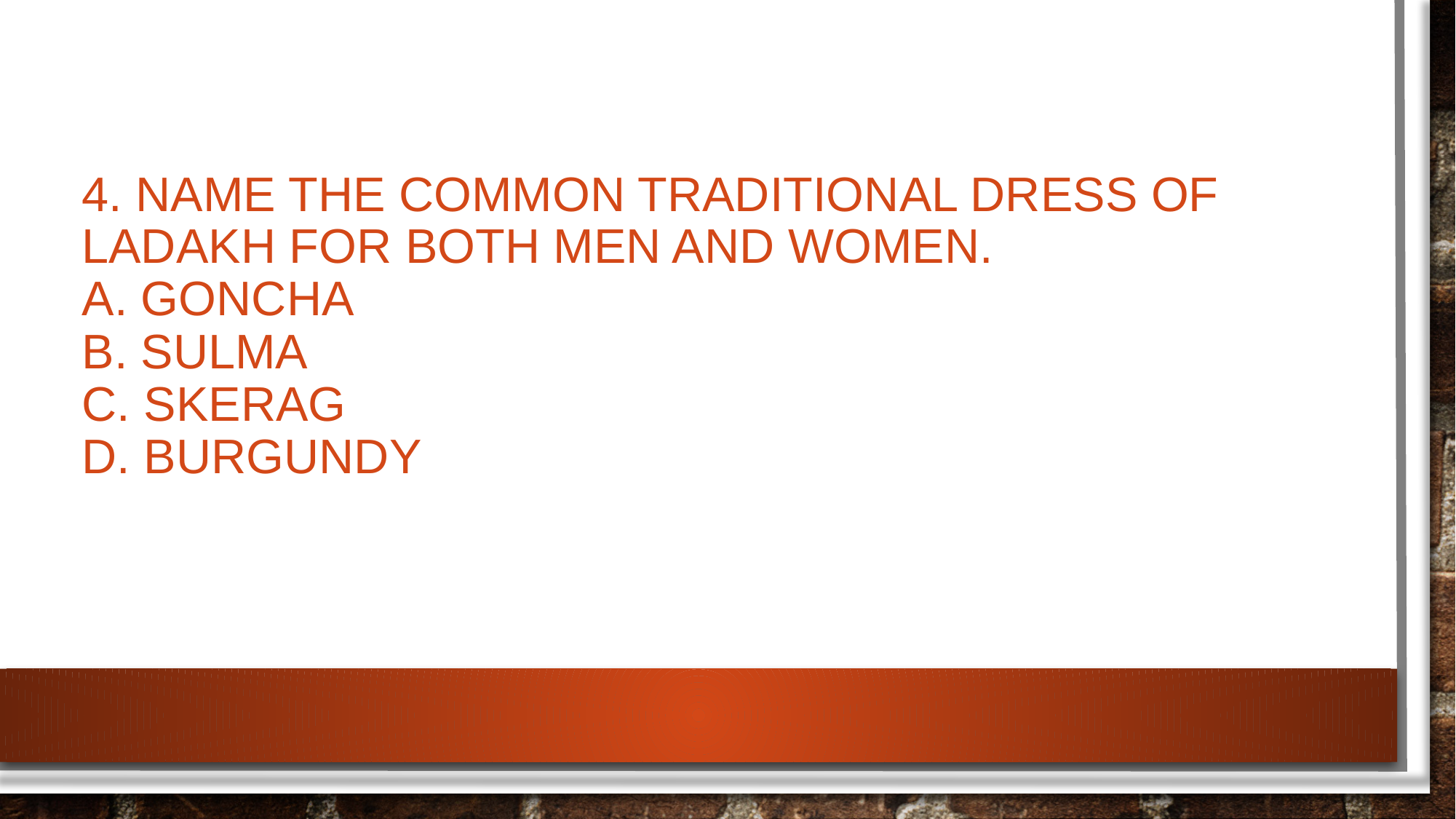

# 4. Name the common traditional dress of Ladakh for both men and women. A. goncha b. sulma c. skerag d. burgundy